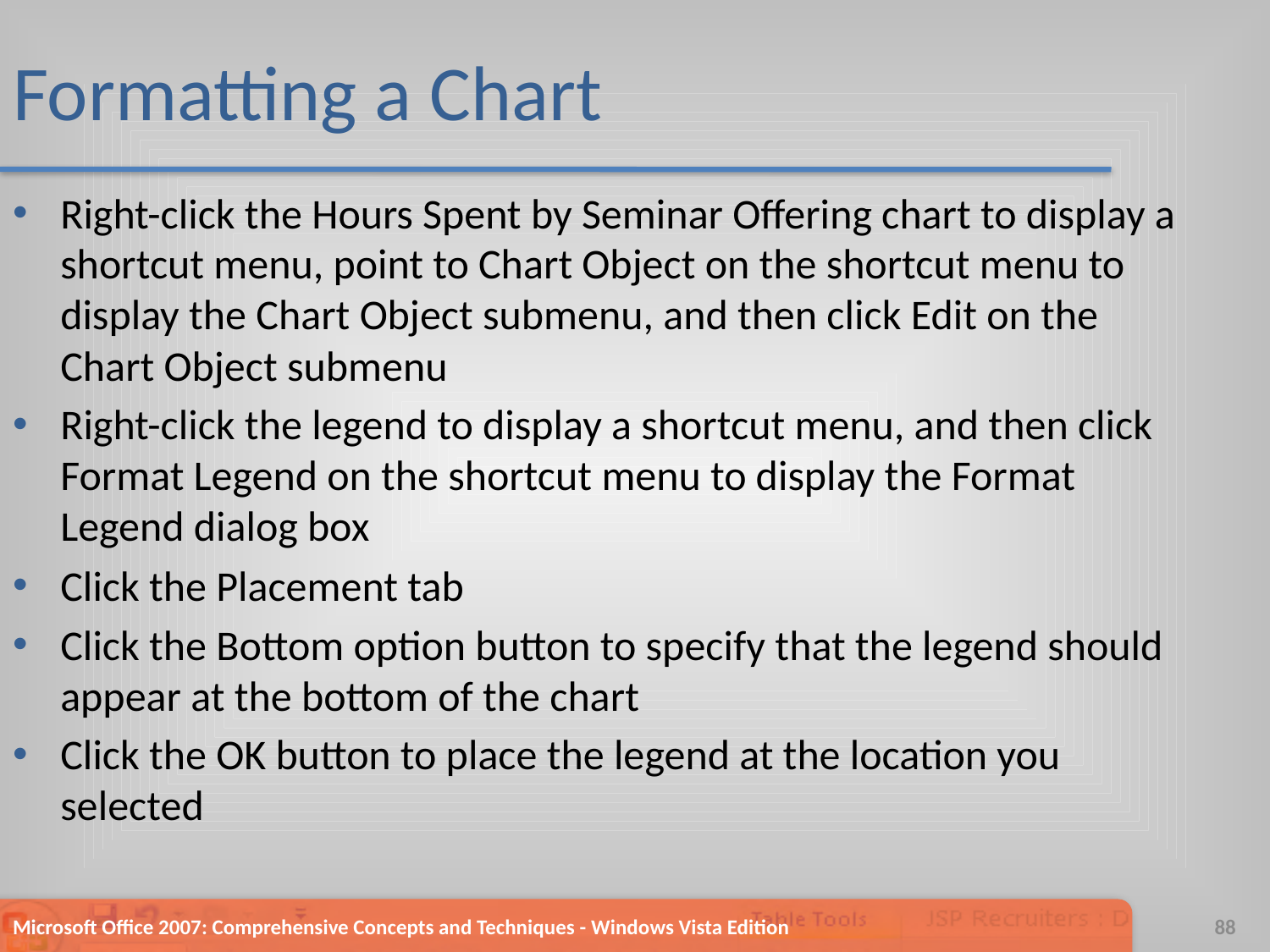

# Formatting a Chart
Right-click the Hours Spent by Seminar Offering chart to display a shortcut menu, point to Chart Object on the shortcut menu to display the Chart Object submenu, and then click Edit on the Chart Object submenu
Right-click the legend to display a shortcut menu, and then click Format Legend on the shortcut menu to display the Format Legend dialog box
Click the Placement tab
Click the Bottom option button to specify that the legend should appear at the bottom of the chart
Click the OK button to place the legend at the location you selected

Microsoft Office 2007: Comprehensive Concepts and Techniques - Windows Vista Edition
88